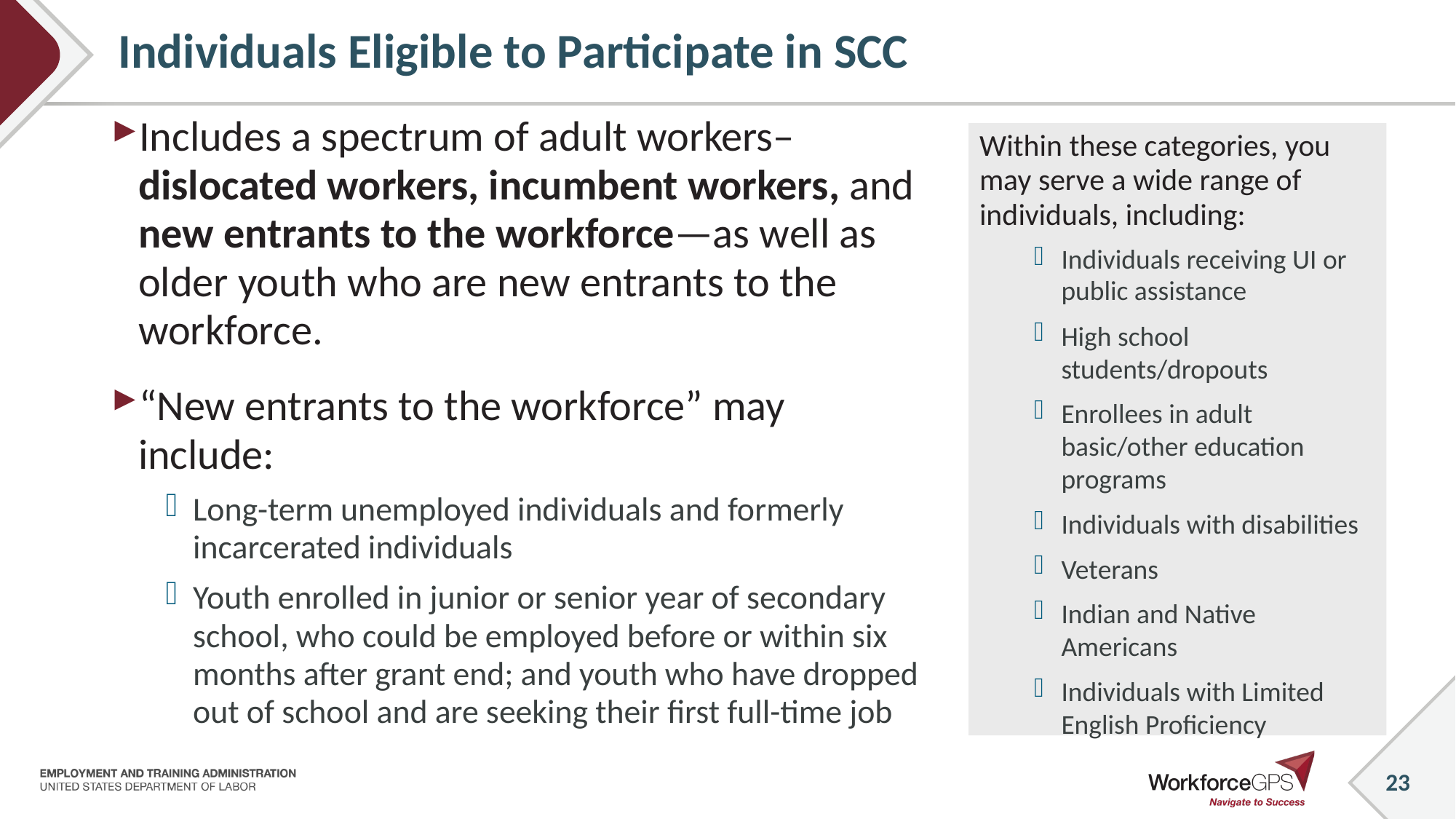

# Individuals Eligible to Participate in SCC
Includes a spectrum of adult workers–dislocated workers, incumbent workers, and new entrants to the workforce—as well as older youth who are new entrants to the workforce.
“New entrants to the workforce” may include:
Long-term unemployed individuals and formerly incarcerated individuals
Youth enrolled in junior or senior year of secondary school, who could be employed before or within six months after grant end; and youth who have dropped out of school and are seeking their first full-time job
Within these categories, you may serve a wide range of individuals, including:
Individuals receiving UI or public assistance
High school students/dropouts
Enrollees in adult basic/other education programs
Individuals with disabilities
Veterans
Indian and Native Americans
Individuals with Limited English Proficiency

23